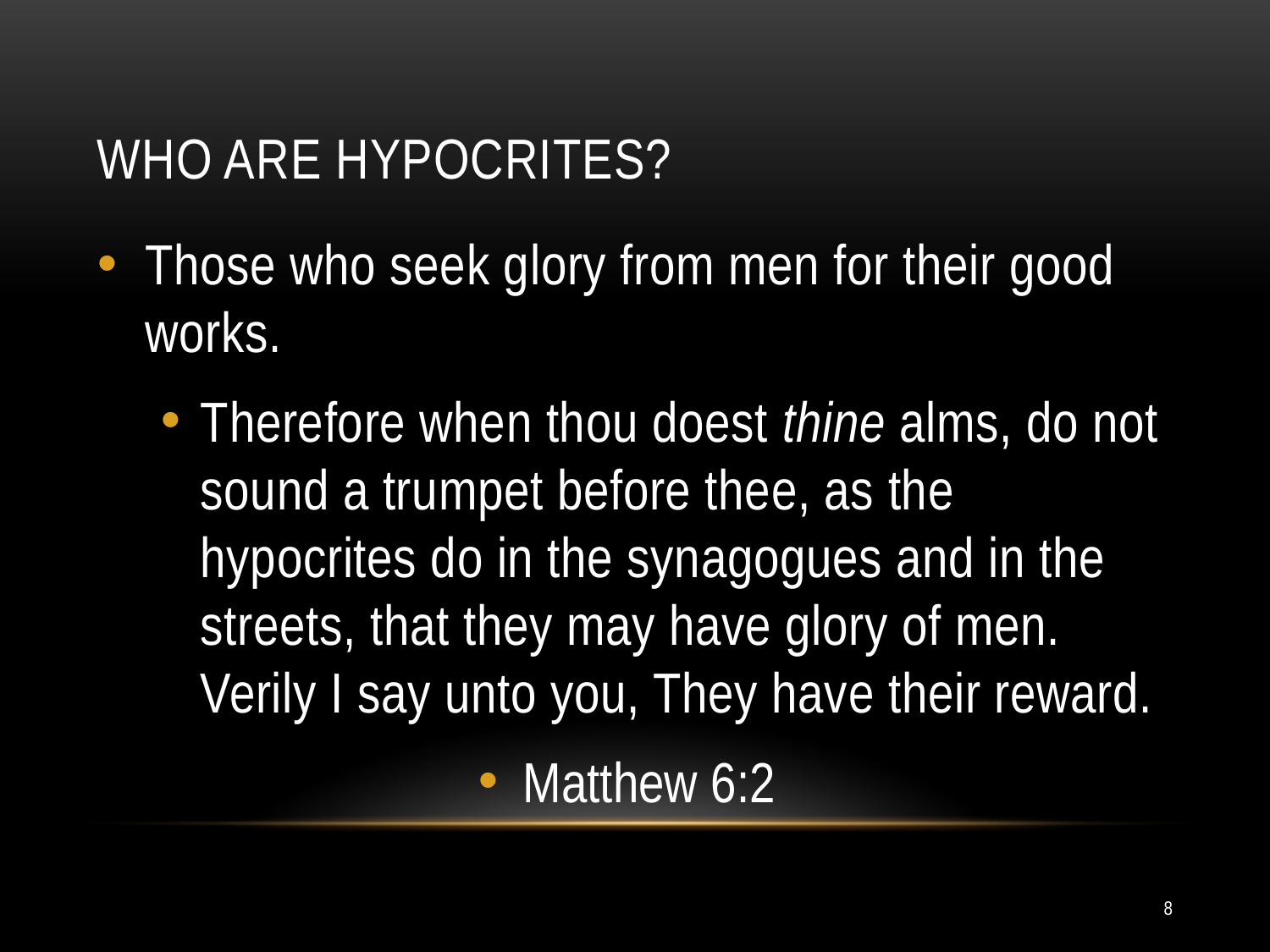

# Who are hypocrites?
Those who seek glory from men for their good works.
Therefore when thou doest thine alms, do not sound a trumpet before thee, as the hypocrites do in the synagogues and in the streets, that they may have glory of men. Verily I say unto you, They have their reward.
 Matthew 6:2
8